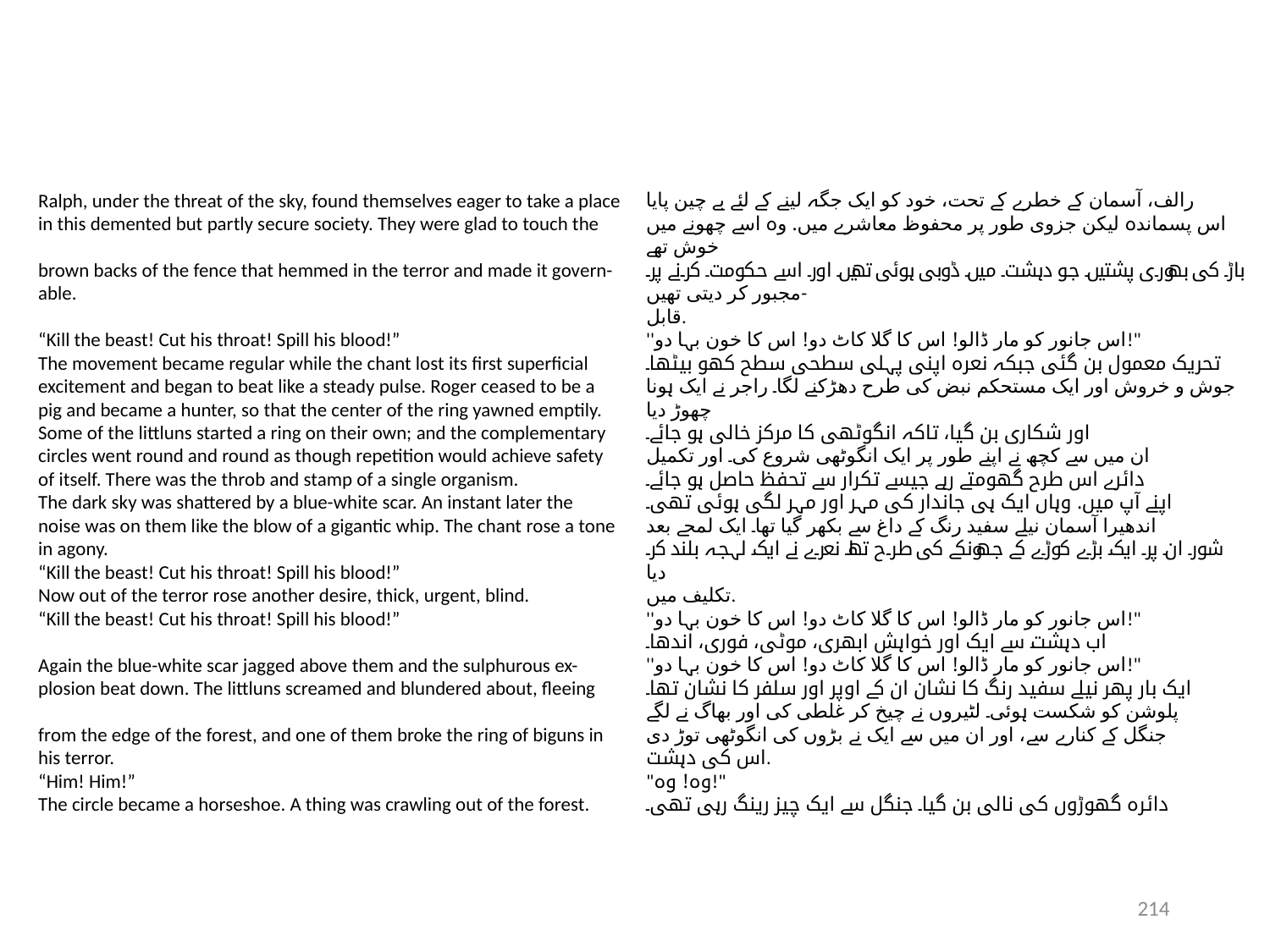

Ralph, under the threat of the sky, found themselves eager to take a place
in this demented but partly secure society. They were glad to touch the

brown backs of the fence that hemmed in the terror and made it govern-
able.

“Kill the beast! Cut his throat! Spill his blood!”
The movement became regular while the chant lost its first superficial
excitement and began to beat like a steady pulse. Roger ceased to be a
pig and became a hunter, so that the center of the ring yawned emptily.
Some of the littluns started a ring on their own; and the complementary
circles went round and round as though repetition would achieve safety
of itself. There was the throb and stamp of a single organism.
The dark sky was shattered by a blue-white scar. An instant later the
noise was on them like the blow of a gigantic whip. The chant rose a tone
in agony.
“Kill the beast! Cut his throat! Spill his blood!”
Now out of the terror rose another desire, thick, urgent, blind.
“Kill the beast! Cut his throat! Spill his blood!”

Again the blue-white scar jagged above them and the sulphurous ex-
plosion beat down. The littluns screamed and blundered about, fleeing

from the edge of the forest, and one of them broke the ring of biguns in
his terror.
“Him! Him!”
The circle became a horseshoe. A thing was crawling out of the forest.
رالف، آسمان کے خطرے کے تحت، خود کو ایک جگہ لینے کے لئے بے چین پایا
اس پسماندہ لیکن جزوی طور پر محفوظ معاشرے میں. وہ اسے چھونے میں خوش تھے
باڑ کی بھوری پشتیں جو دہشت میں ڈوبی ہوئی تھیں اور اسے حکومت کرنے پر مجبور کر دیتی تھیں-
قابل.
''اس جانور کو مار ڈالو! اس کا گلا کاٹ دو! اس کا خون بہا دو!"
تحریک معمول بن گئی جبکہ نعرہ اپنی پہلی سطحی سطح کھو بیٹھا۔
جوش و خروش اور ایک مستحکم نبض کی طرح دھڑکنے لگا۔ راجر نے ایک ہونا چھوڑ دیا
اور شکاری بن گیا، تاکہ انگوٹھی کا مرکز خالی ہو جائے۔
ان میں سے کچھ نے اپنے طور پر ایک انگوٹھی شروع کی۔ اور تکمیل
دائرے اس طرح گھومتے رہے جیسے تکرار سے تحفظ حاصل ہو جائے۔
اپنے آپ میں. وہاں ایک ہی جاندار کی مہر اور مہر لگی ہوئی تھی۔
اندھیرا آسمان نیلے سفید رنگ کے داغ سے بکھر گیا تھا۔ ایک لمحے بعد
شور ان پر ایک بڑے کوڑے کے جھونکے کی طرح تھا۔ نعرے نے ایک لہجہ بلند کر دیا
تکلیف میں.
''اس جانور کو مار ڈالو! اس کا گلا کاٹ دو! اس کا خون بہا دو!"
اب دہشت سے ایک اور خواہش ابھری، موٹی، فوری، اندھا۔
''اس جانور کو مار ڈالو! اس کا گلا کاٹ دو! اس کا خون بہا دو!"
ایک بار پھر نیلے سفید رنگ کا نشان ان کے اوپر اور سلفر کا نشان تھا۔
پلوشن کو شکست ہوئی۔ لٹیروں نے چیخ کر غلطی کی اور بھاگ نے لگے
جنگل کے کنارے سے، اور ان میں سے ایک نے بڑوں کی انگوٹھی توڑ دی
اس کی دہشت.
"وہ! وہ!"
دائرہ گھوڑوں کی نالی بن گیا۔ جنگل سے ایک چیز رینگ رہی تھی۔

214